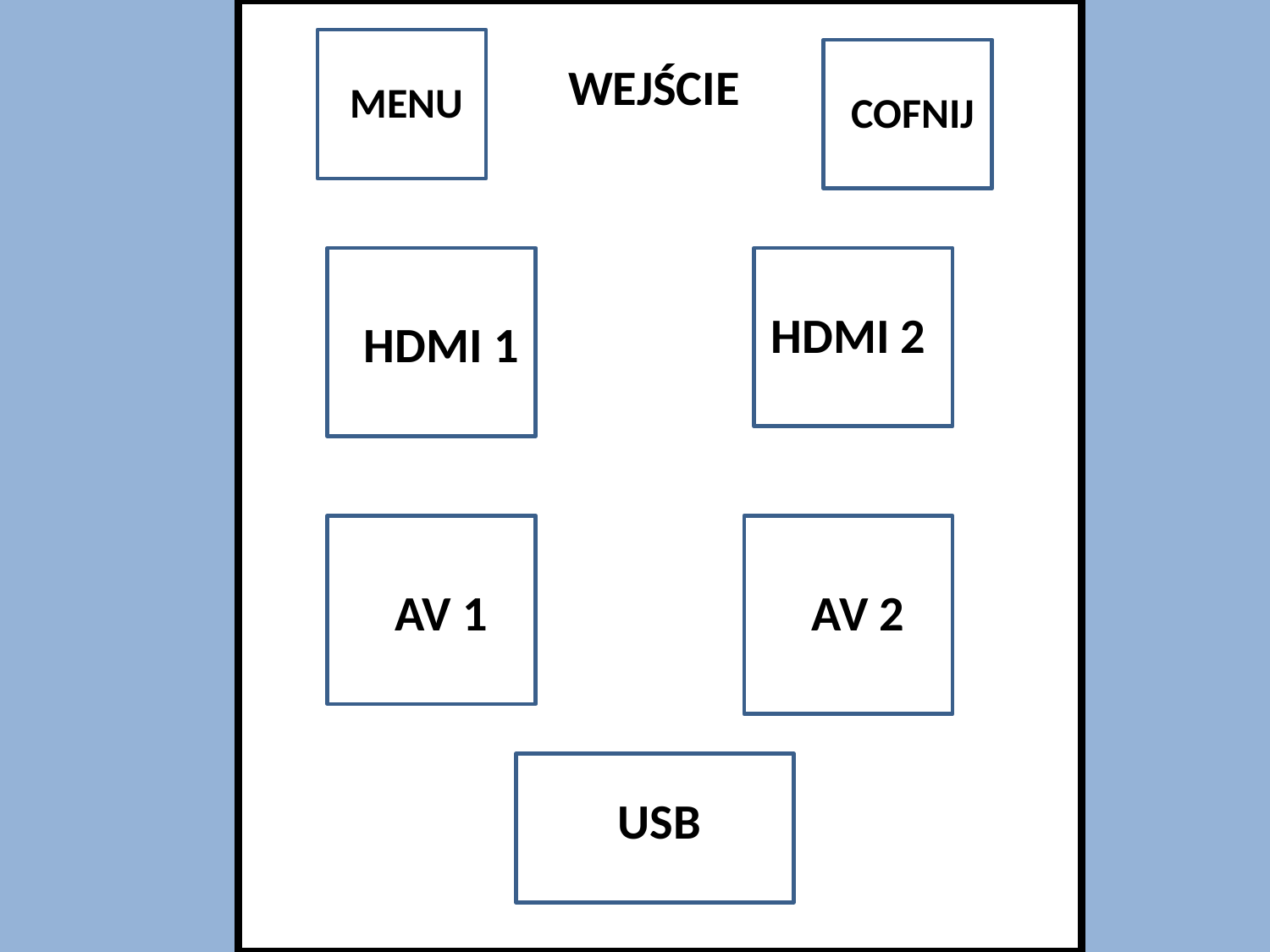

COFNIJ

WEJŚCIE
MENU
COFNIJ

HDMI 2
HDMI 1

AV 1
AV 2

USB